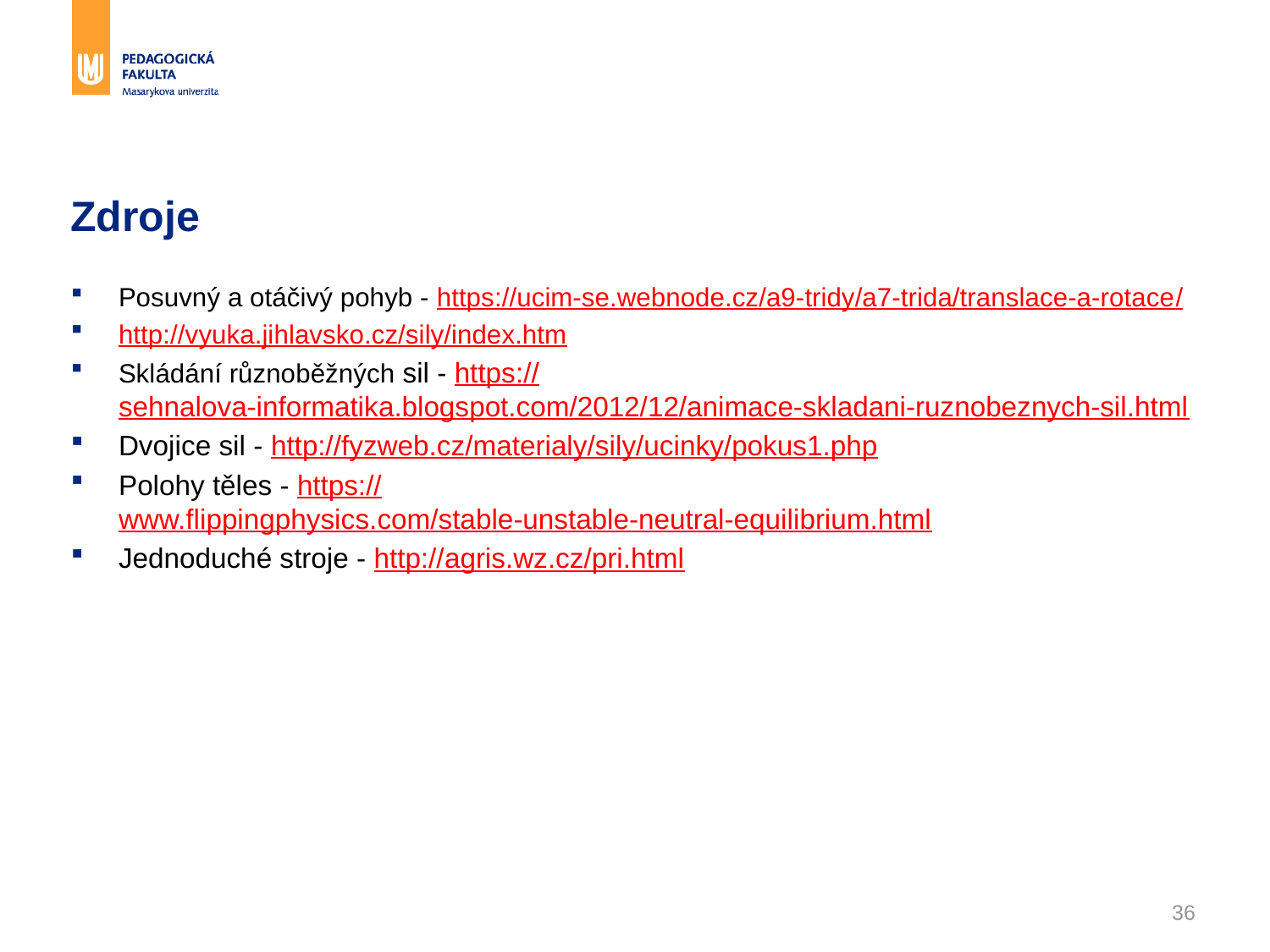

# Zdroje
Posuvný a otáčivý pohyb - https://ucim-se.webnode.cz/a9-tridy/a7-trida/translace-a-rotace/
http://vyuka.jihlavsko.cz/sily/index.htm
Skládání různoběžných sil - https://sehnalova-informatika.blogspot.com/2012/12/animace-skladani-ruznobeznych-sil.html
Dvojice sil - http://fyzweb.cz/materialy/sily/ucinky/pokus1.php
Polohy těles - https://www.flippingphysics.com/stable-unstable-neutral-equilibrium.html
Jednoduché stroje - http://agris.wz.cz/pri.html

36